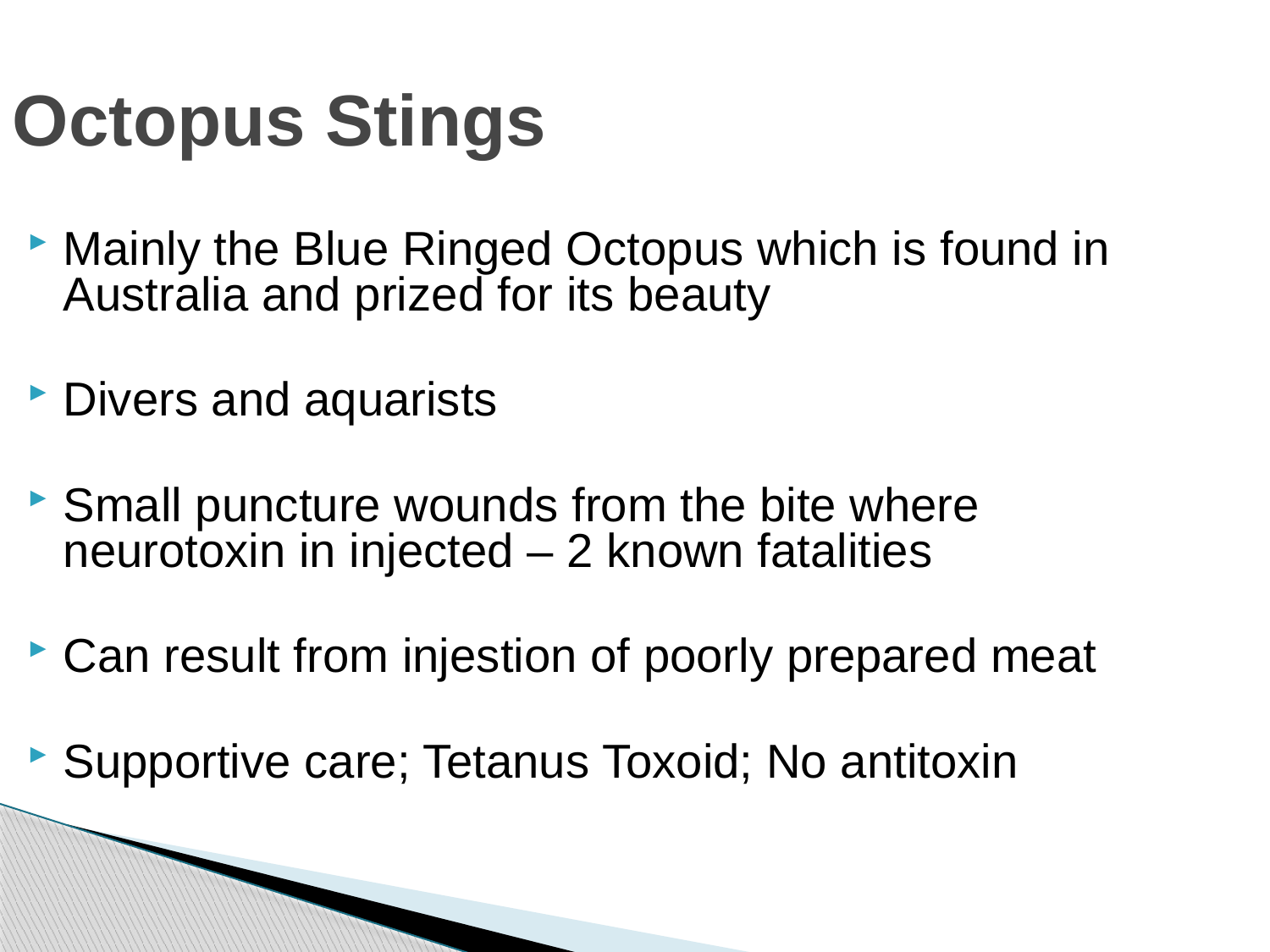

Octopus Stings
Mainly the Blue Ringed Octopus which is found in Australia and prized for its beauty

Divers and aquarists

Small puncture wounds from the bite where neurotoxin in injected – 2 known fatalities

Can result from injestion of poorly prepared meat

Supportive care; Tetanus Toxoid; No antitoxin